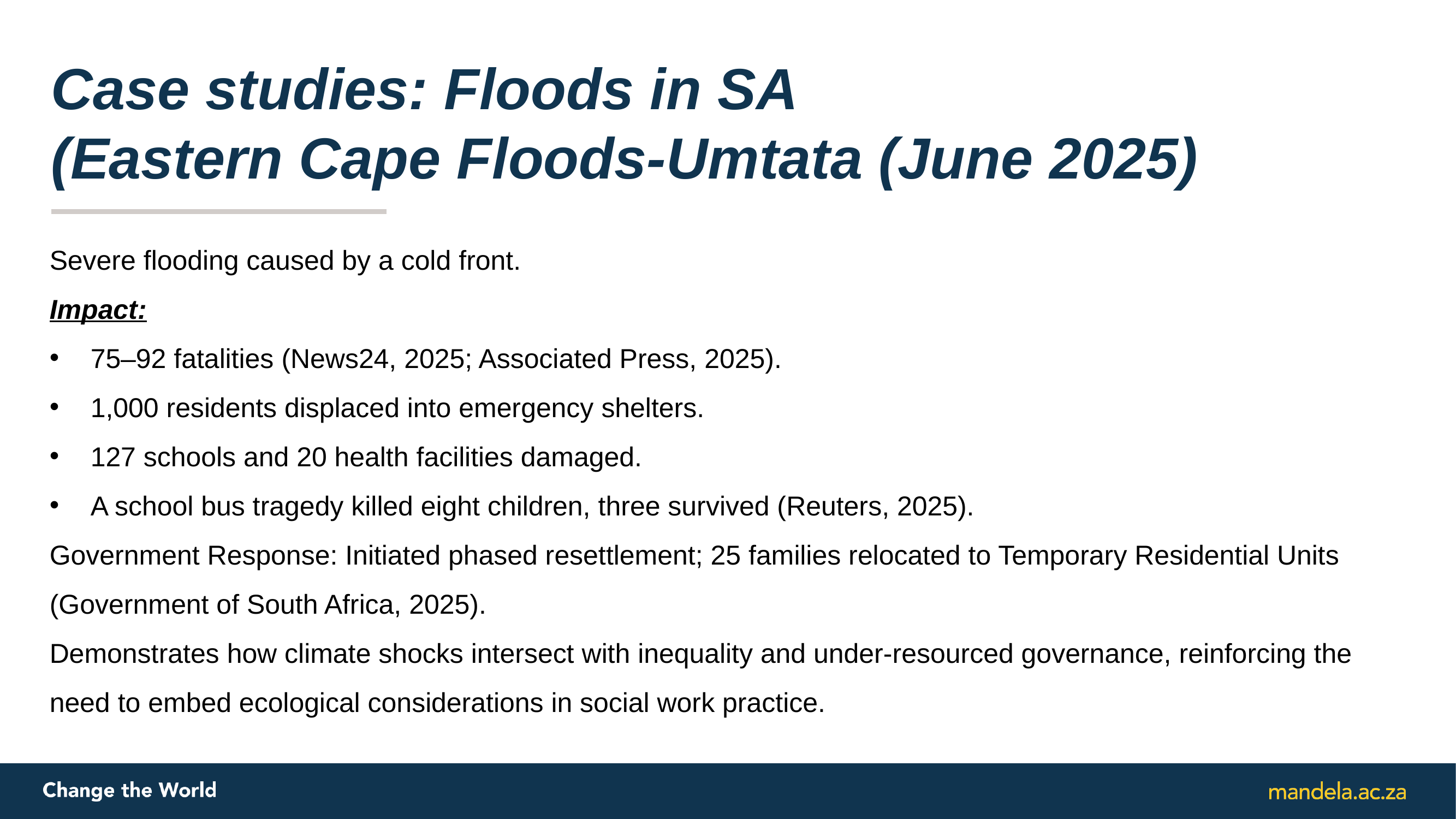

# Case studies: Floods in SA (Eastern Cape Floods-Umtata (June 2025)

Severe flooding caused by a cold front.
Impact:
75–92 fatalities (News24, 2025; Associated Press, 2025).
1,000 residents displaced into emergency shelters.
127 schools and 20 health facilities damaged.
A school bus tragedy killed eight children, three survived (Reuters, 2025).
Government Response: Initiated phased resettlement; 25 families relocated to Temporary Residential Units (Government of South Africa, 2025).
Demonstrates how climate shocks intersect with inequality and under-resourced governance, reinforcing the need to embed ecological considerations in social work practice.